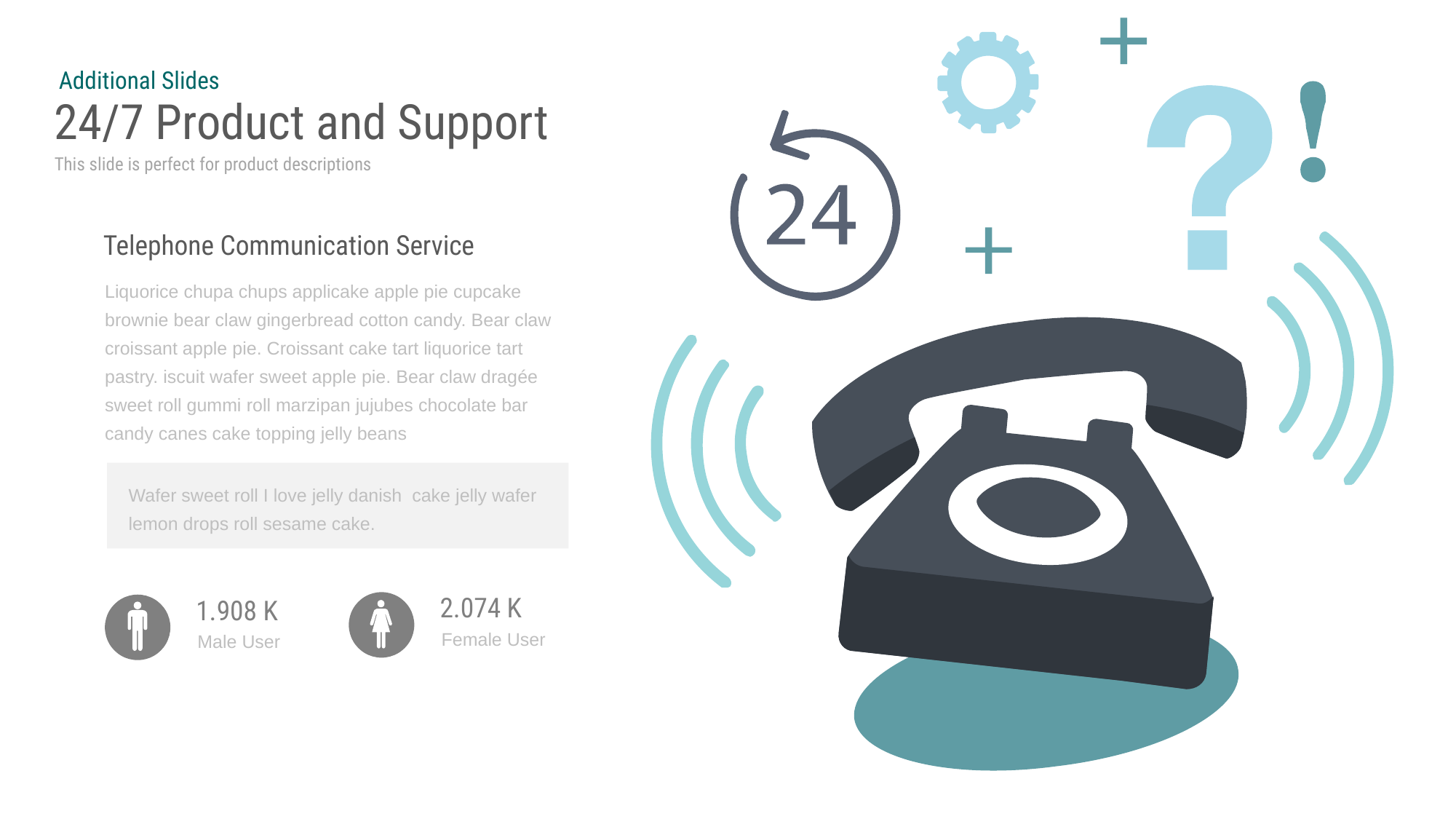

Additional Slides

# 24/7 Product and Support

This slide is perfect for product descriptions

Telephone Communication Service

Liquorice chupa chups applicake apple pie cupcake brownie bear claw gingerbread cotton candy. Bear claw croissant apple pie. Croissant cake tart liquorice tart pastry. iscuit wafer sweet apple pie. Bear claw dragée sweet roll gummi roll marzipan jujubes chocolate bar candy canes cake topping jelly beans

Wafer sweet roll I love jelly danish  cake jelly wafer lemon drops roll sesame cake.

2.074 K

Female User

1.908 K

Male User